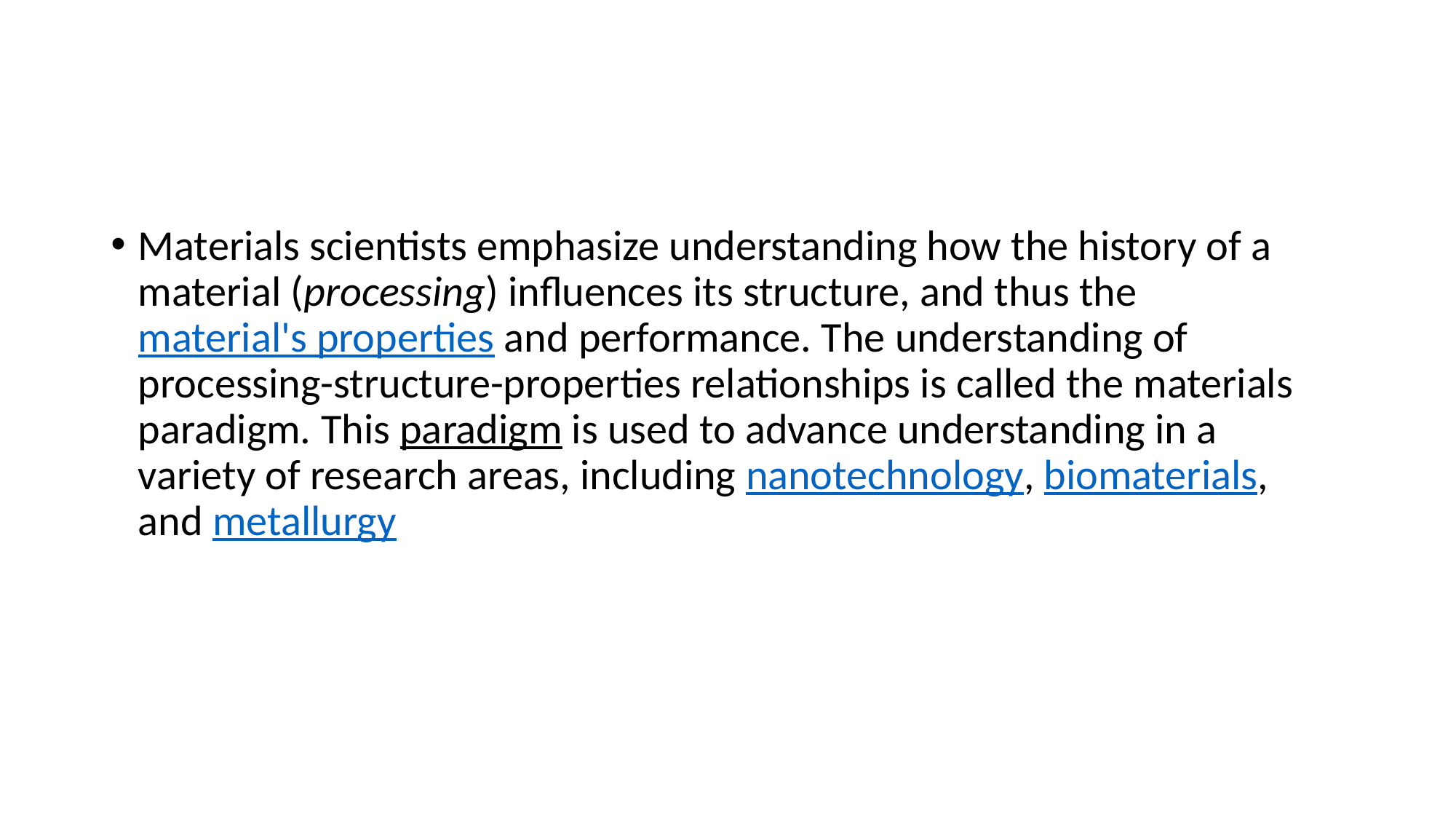

#
Materials scientists emphasize understanding how the history of a material (processing) influences its structure, and thus the material's properties and performance. The understanding of processing-structure-properties relationships is called the materials paradigm. This paradigm is used to advance understanding in a variety of research areas, including nanotechnology, biomaterials, and metallurgy